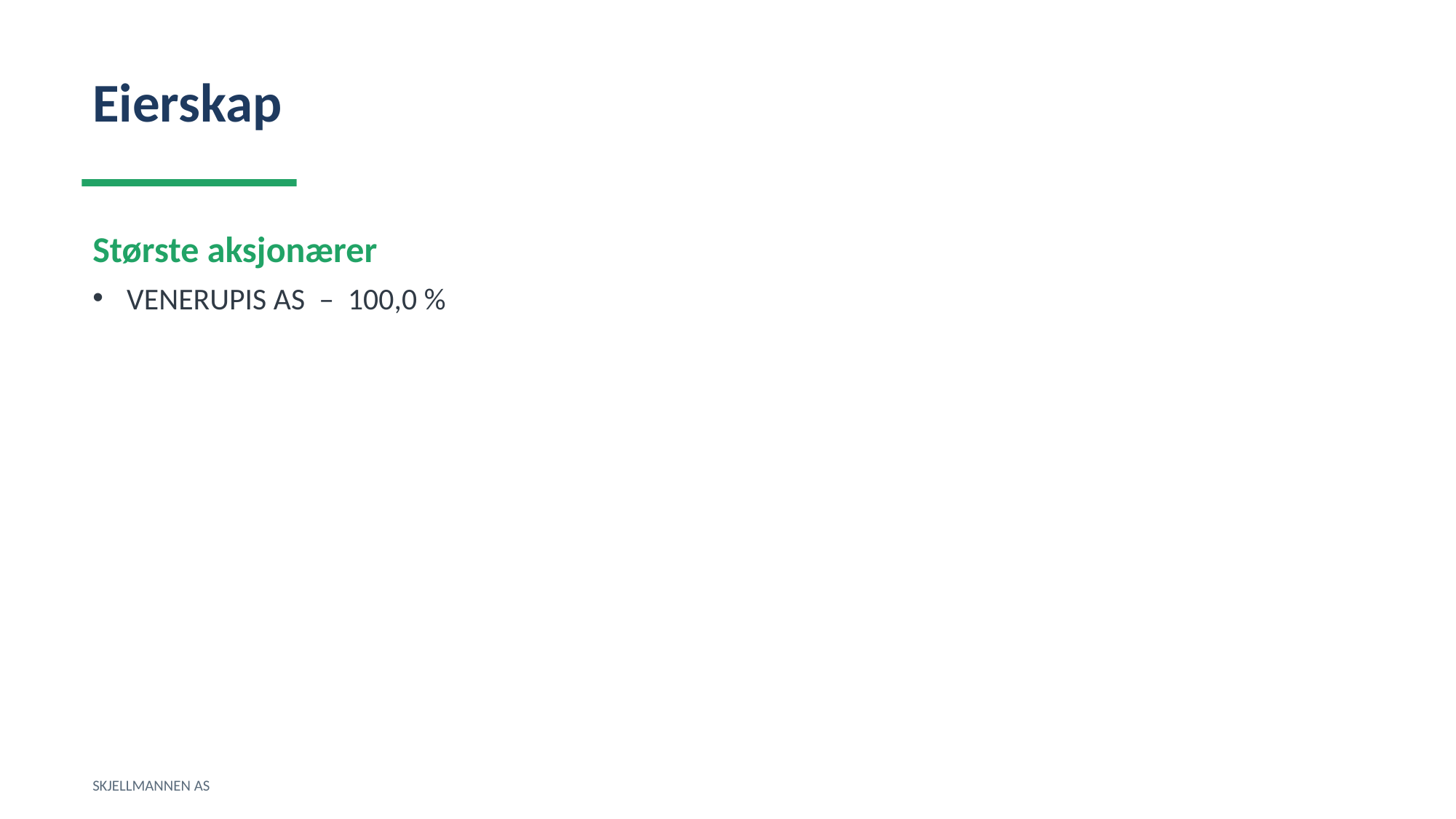

Eierskap

Største aksjonærer
VENERUPIS AS  –  100,0 %
SKJELLMANNEN AS